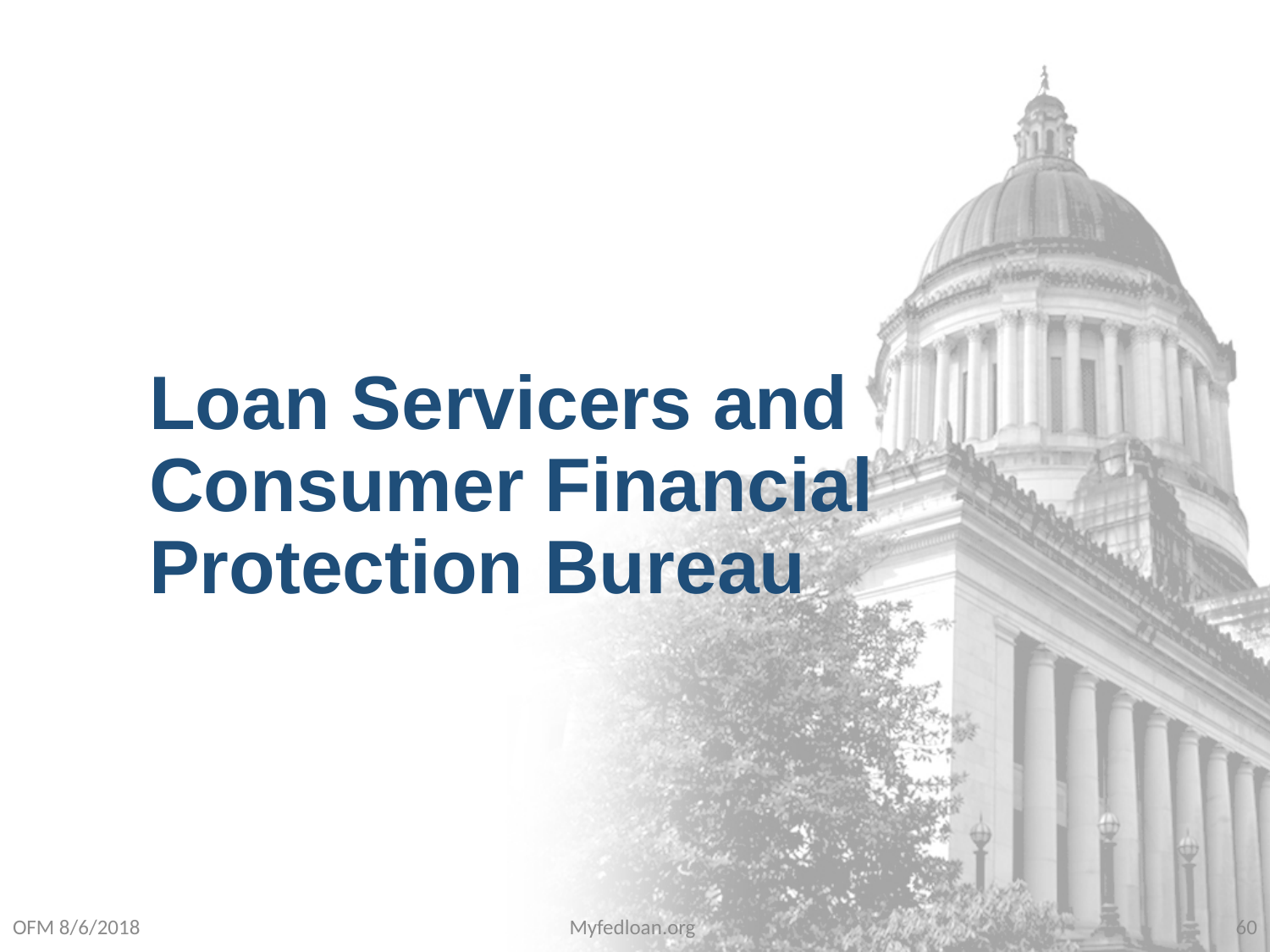

Loan Servicers and Consumer Financial Protection Bureau
OFM 8/6/2018
Myfedloan.org
60